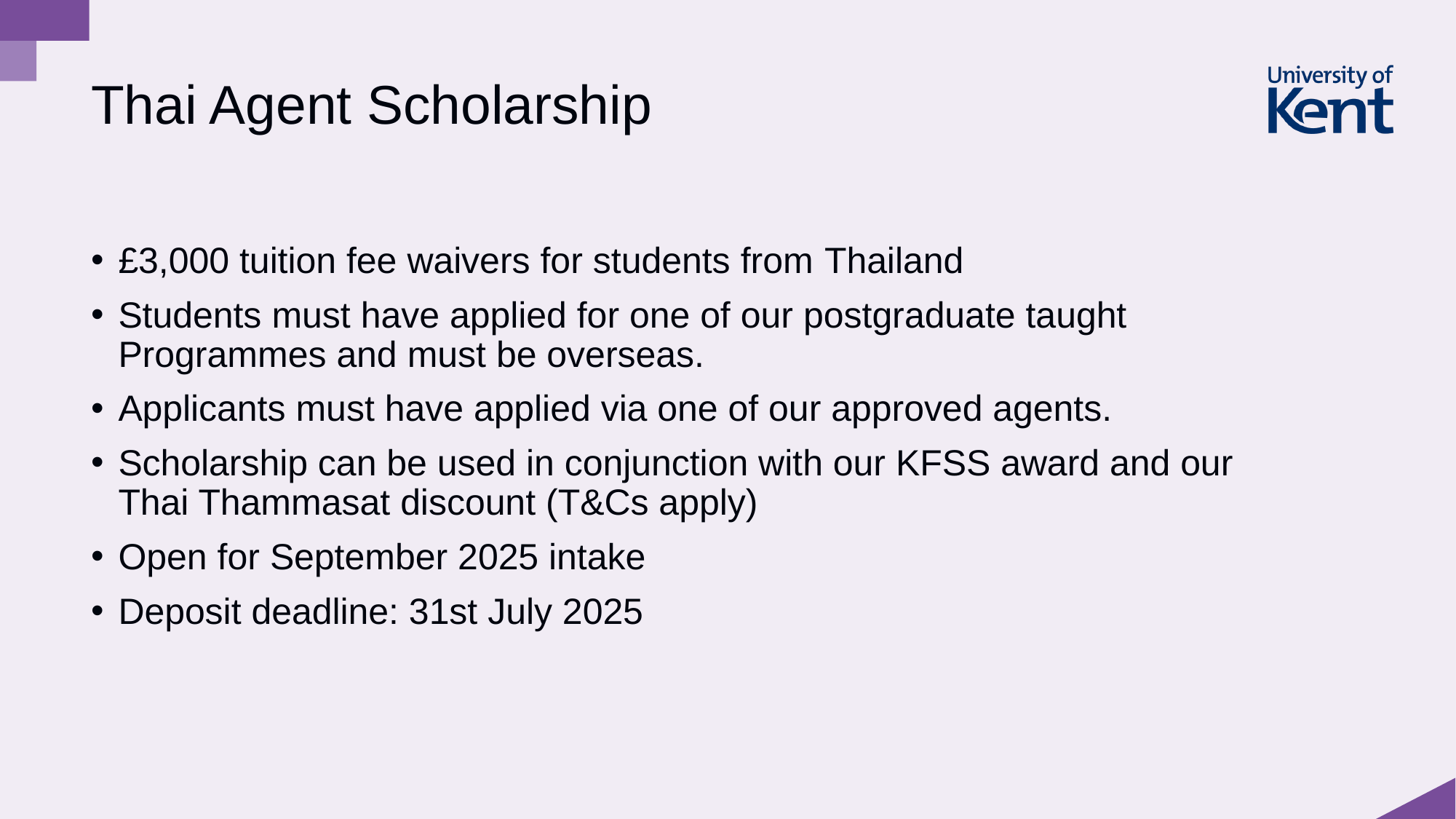

# Thai Agent Scholarship
£3,000 tuition fee waivers for students from Thailand
Students must have applied for one of our postgraduate taught Programmes and must be overseas.
Applicants must have applied via one of our approved agents.
Scholarship can be used in conjunction with our KFSS award and our Thai Thammasat discount (T&Cs apply)
Open for September 2025 intake
Deposit deadline: 31st July 2025